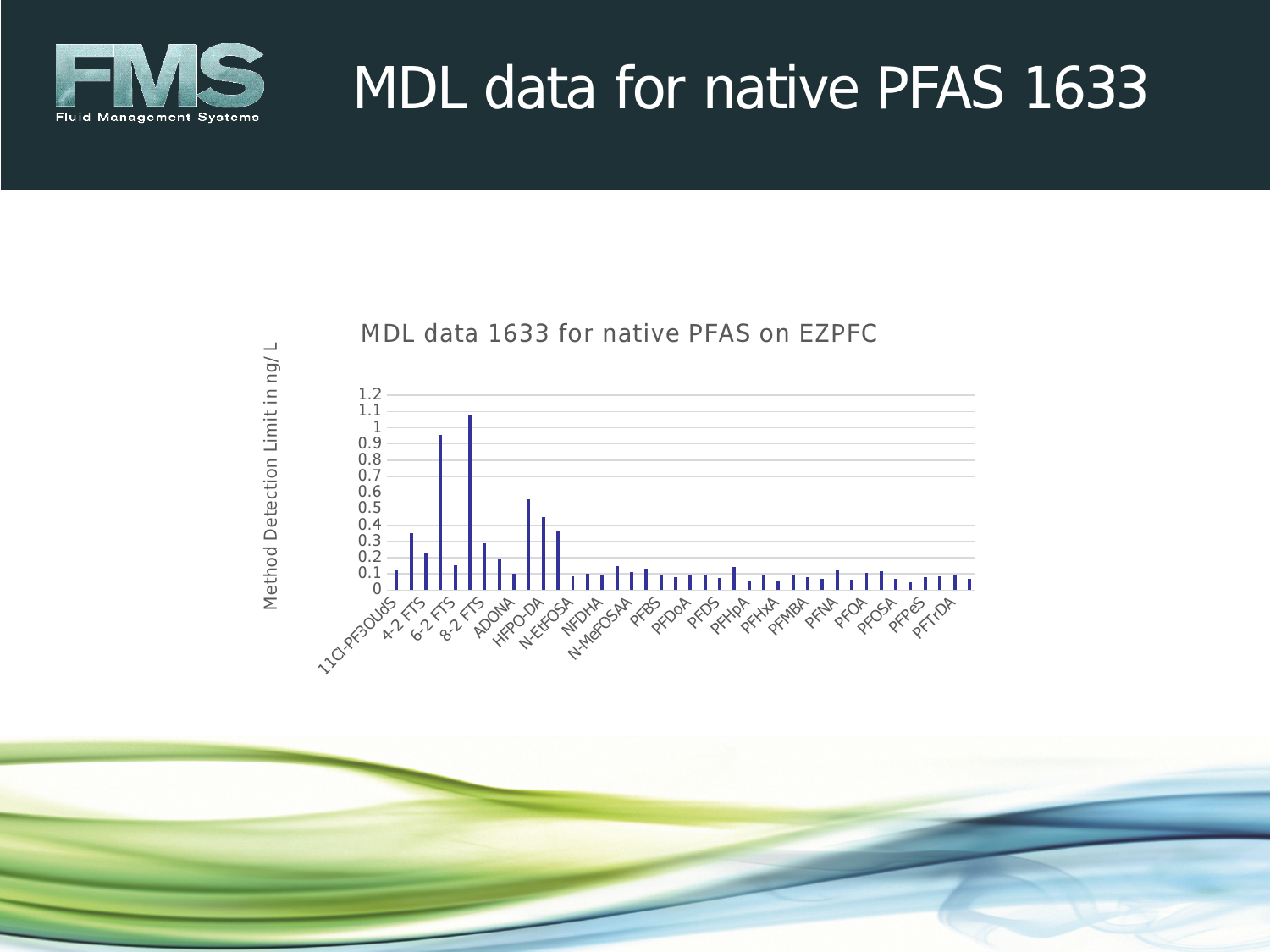

# MDL data for native PFAS 1633

### Chart: MDL data 1633 for native PFAS on EZPFC

| Category |  |  |
|---|---|---|
| 11Cl-PF3OUdS | None | 0.12928155361466617 |
| 3-3 FTCA | None | 0.3503640686372763 |
| 4-2 FTS | None | 0.22444435549147093 |
| 5-3 FTCA | None | 0.9539191241943659 |
| 6-2 FTS | None | 0.15196765221291778 |
| 7-3 FTCA | None | 1.0834002703181467 |
| 8-2 FTS | None | 0.29002676254485243 |
| 9Cl-PF3ONS | None | 0.18995482595086308 |
| ADONA | None | 0.0981104652006326 |
| EtFOSE | None | 0.5579993696293288 |
| HFPO-DA | None | 0.4486347138718141 |
| MeFOSE | None | 0.367420366664334 |
| N-EtFOSA | None | 0.08588508573671945 |
| N-EtFOSAA | None | 0.09854393443500564 |
| NFDHA | None | 0.09005354229277863 |
| N-MeFOSA | None | 0.14620205044787768 |
| N-MeFOSAA | None | 0.11317118104661054 |
| PFBA | None | 0.1339907506002763 |
| PFBS | None | 0.09469666276898075 |
| PFDA | None | 0.0775355868763205 |
| PFDoA | None | 0.08784763405854283 |
| PFDoS | None | 0.08980565490444009 |
| PFDS | None | 0.07350881352194891 |
| PFEESA | None | 0.14100567635193073 |
| PFHpA | None | 0.05325053930776836 |
| PFHpS | None | 0.09157650485665457 |
| PFHxA | None | 0.05862275082798487 |
| PFHxS | None | 0.09224288777057799 |
| PFMBA | None | 0.08034055689901357 |
| PFMPA | None | 0.06752386509898152 |
| PFNA | None | 0.12097433719698848 |
| PFNS | None | 0.06258677783421265 |
| PFOA | None | 0.1053289161975255 |
| PFOS | None | 0.11586676516874879 |
| PFOSA | None | 0.06929277973301534 |
| PFPeA | None | 0.04963978314355423 |
| PFPeS | None | 0.08042275322673577 |
| PFTDA | None | 0.08332644545025769 |
| PFTrDA | None | 0.09399066257717179 |
| PFUnA | None | 0.06963753056642008 |